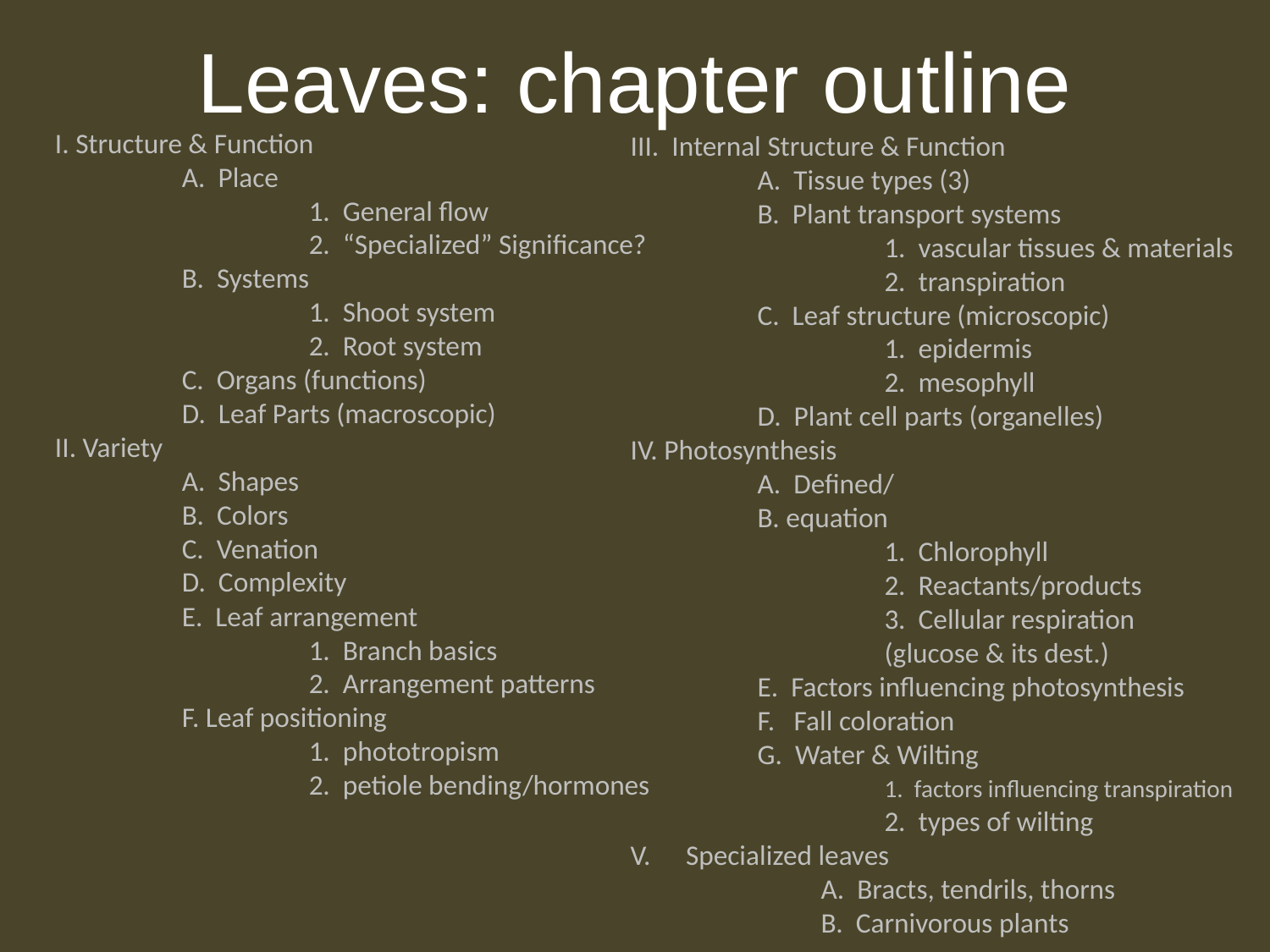

# Leaves: chapter outline
I. Structure & Function
	A.  Place
		1.  General flow
		2.  “Specialized” Significance?
	B.  Systems
		1.  Shoot system
		2.  Root system
	C.  Organs (functions)
	D.  Leaf Parts (macroscopic)
II. Variety
	A.  Shapes
	B.  Colors
	C.  Venation
	D.  Complexity
	E.  Leaf arrangement
		1.  Branch basics
		2.  Arrangement patterns
	F. Leaf positioning
		1.  phototropism
		2.  petiole bending/hormones

III.  Internal Structure & Function
	A.  Tissue types (3)
	B.  Plant transport systems
		1.  vascular tissues & materials
		2.  transpiration
	C.  Leaf structure (microscopic)
		1.  epidermis
		2.  mesophyll
	D.  Plant cell parts (organelles)
IV. Photosynthesis
	A.  Defined/
	B. equation
		1.  Chlorophyll
		2.  Reactants/products
		3.  Cellular respiration
		(glucose & its dest.)
	E.  Factors influencing photosynthesis
	F.   Fall coloration
	G.  Water & Wilting
		1.  factors influencing transpiration
		2.  types of wilting
Specialized leaves
	A.  Bracts, tendrils, thorns
	B.  Carnivorous plants